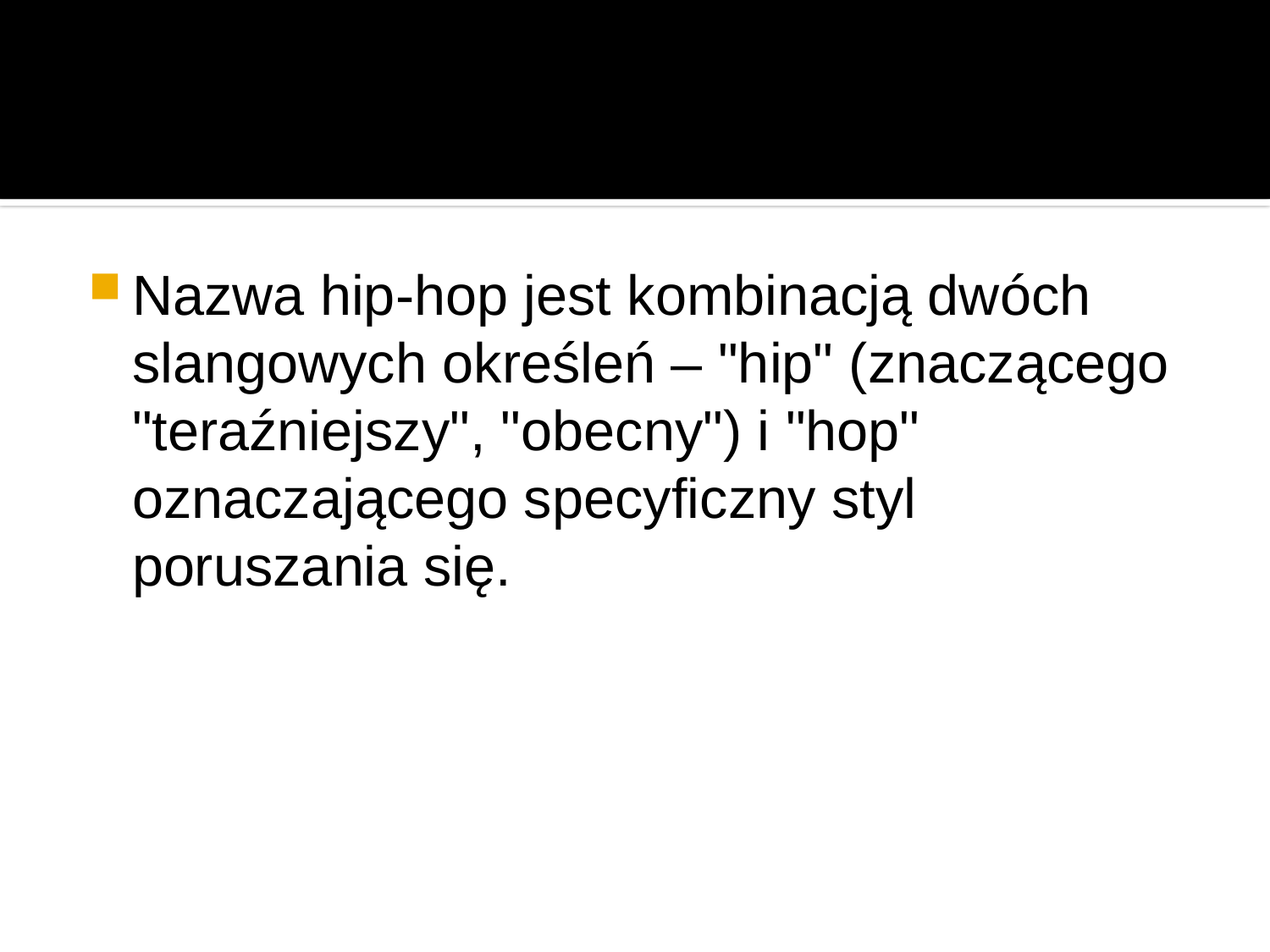

#
Nazwa hip-hop jest kombinacją dwóch slangowych określeń – "hip" (znaczącego "teraźniejszy", "obecny") i "hop" oznaczającego specyficzny styl poruszania się.